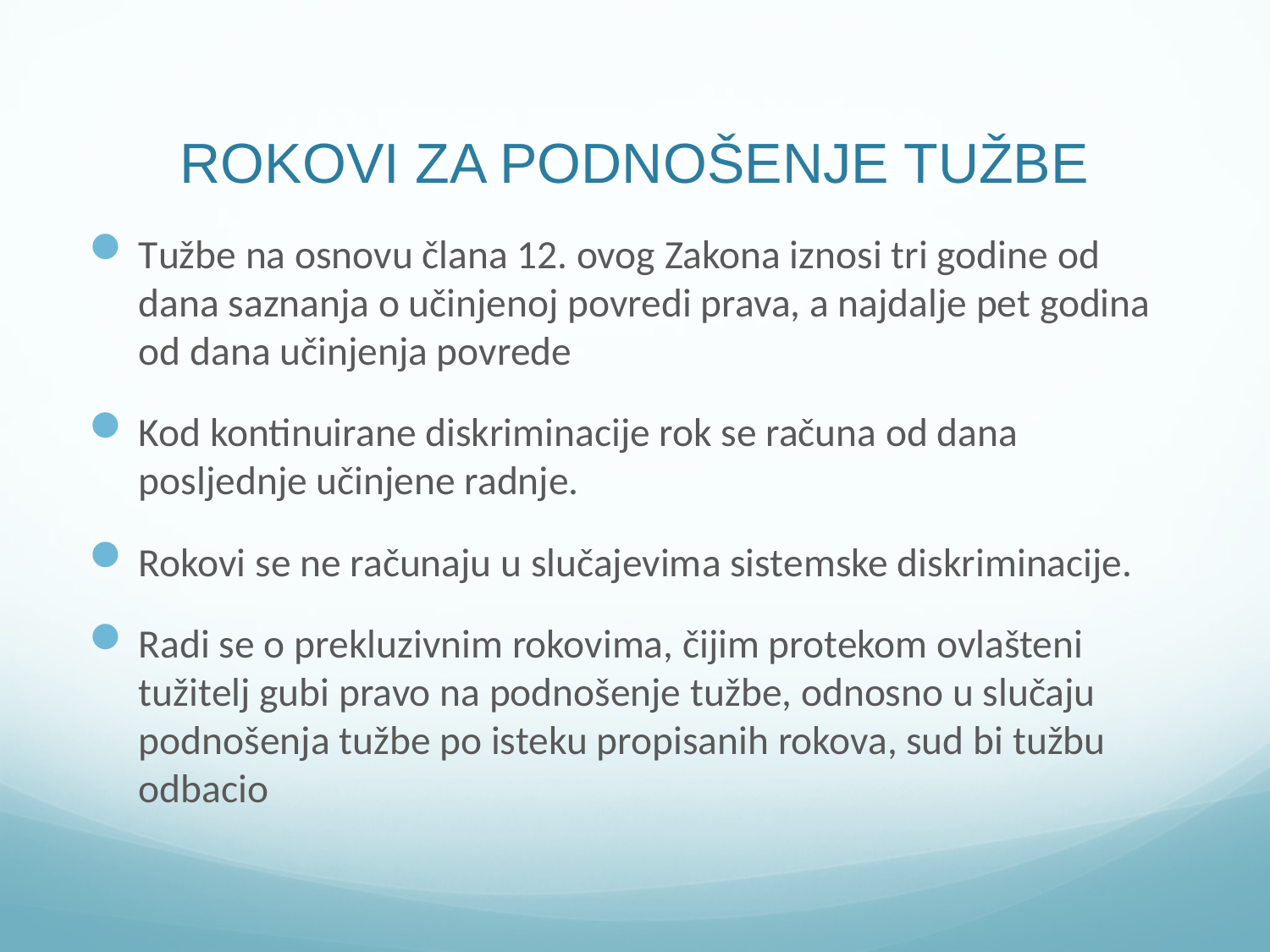

# ROKOVI ZA PODNOŠENJE TUŽBE
Tužbe na osnovu člana 12. ovog Zakona iznosi tri godine od dana saznanja o učinjenoj povredi prava, a najdalje pet godina od dana učinjenja povrede
Kod kontinuirane diskriminacije rok se računa od dana posljednje učinjene radnje.
Rokovi se ne računaju u slučajevima sistemske diskriminacije.
Radi se o prekluzivnim rokovima, čijim protekom ovlašteni tužitelj gubi pravo na podnošenje tužbe, odnosno u slučaju podnošenja tužbe po isteku propisanih rokova, sud bi tužbu odbacio